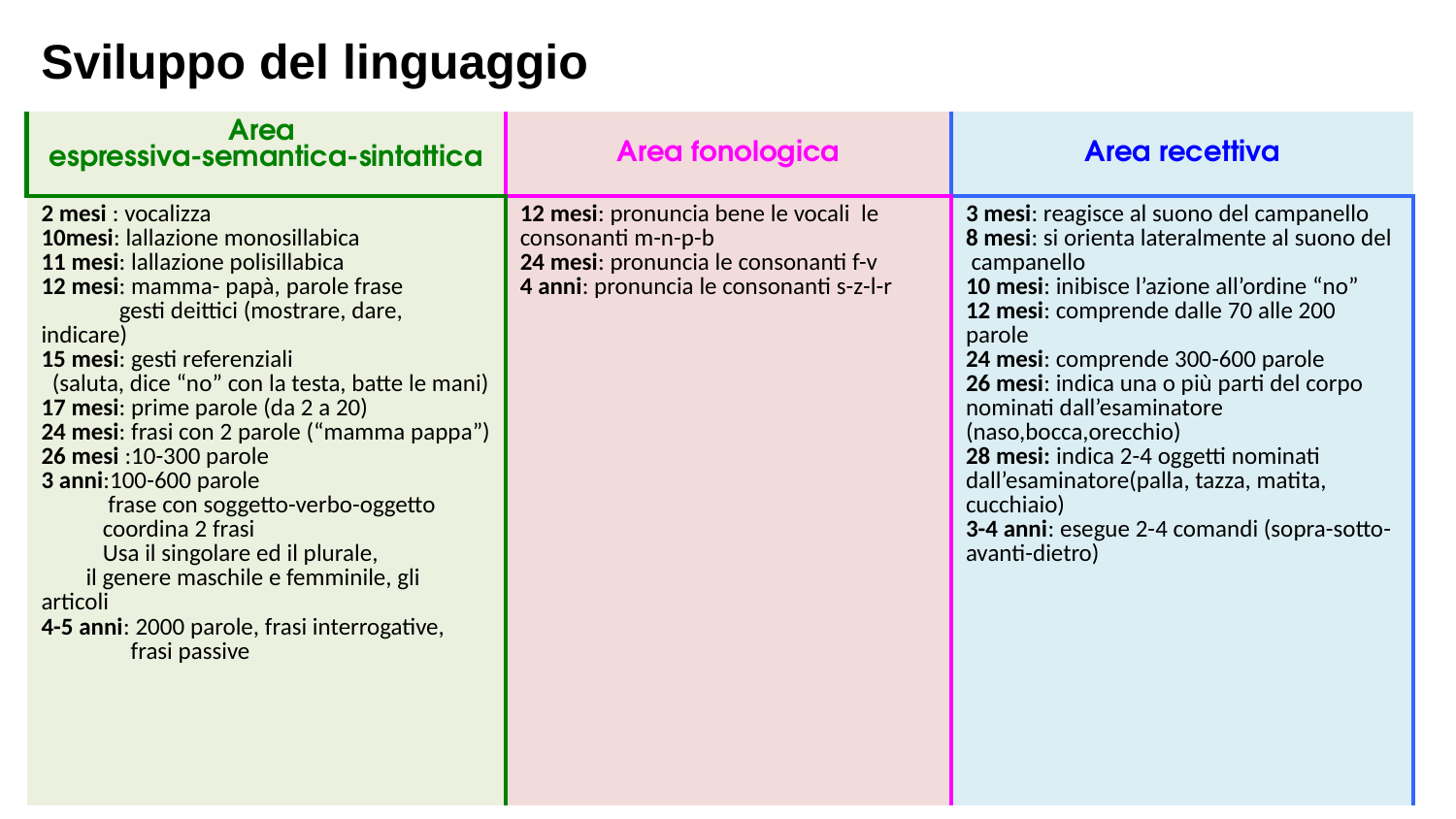

Sviluppo del linguaggio
| Area espressiva-semantica-sintattica | Area fonologica | Area recettiva |
| --- | --- | --- |
| 2 mesi : vocalizza 10mesi: lallazione monosillabica 11 mesi: lallazione polisillabica 12 mesi: mamma- papà, parole frase gesti deittici (mostrare, dare, indicare) 15 mesi: gesti referenziali (saluta, dice “no” con la testa, batte le mani) 17 mesi: prime parole (da 2 a 20) 24 mesi: frasi con 2 parole (“mamma pappa”) 26 mesi :10-300 parole 3 anni:100-600 parole frase con soggetto-verbo-oggetto coordina 2 frasi Usa il singolare ed il plurale, il genere maschile e femminile, gli articoli 4-5 anni: 2000 parole, frasi interrogative, frasi passive | 12 mesi: pronuncia bene le vocali le consonanti m-n-p-b 24 mesi: pronuncia le consonanti f-v 4 anni: pronuncia le consonanti s-z-l-r | 3 mesi: reagisce al suono del campanello 8 mesi: si orienta lateralmente al suono del campanello 10 mesi: inibisce l’azione all’ordine “no” 12 mesi: comprende dalle 70 alle 200 parole 24 mesi: comprende 300-600 parole 26 mesi: indica una o più parti del corpo nominati dall’esaminatore (naso,bocca,orecchio) 28 mesi: indica 2-4 oggetti nominati dall’esaminatore(palla, tazza, matita, cucchiaio) 3-4 anni: esegue 2-4 comandi (sopra-sotto-avanti-dietro) |